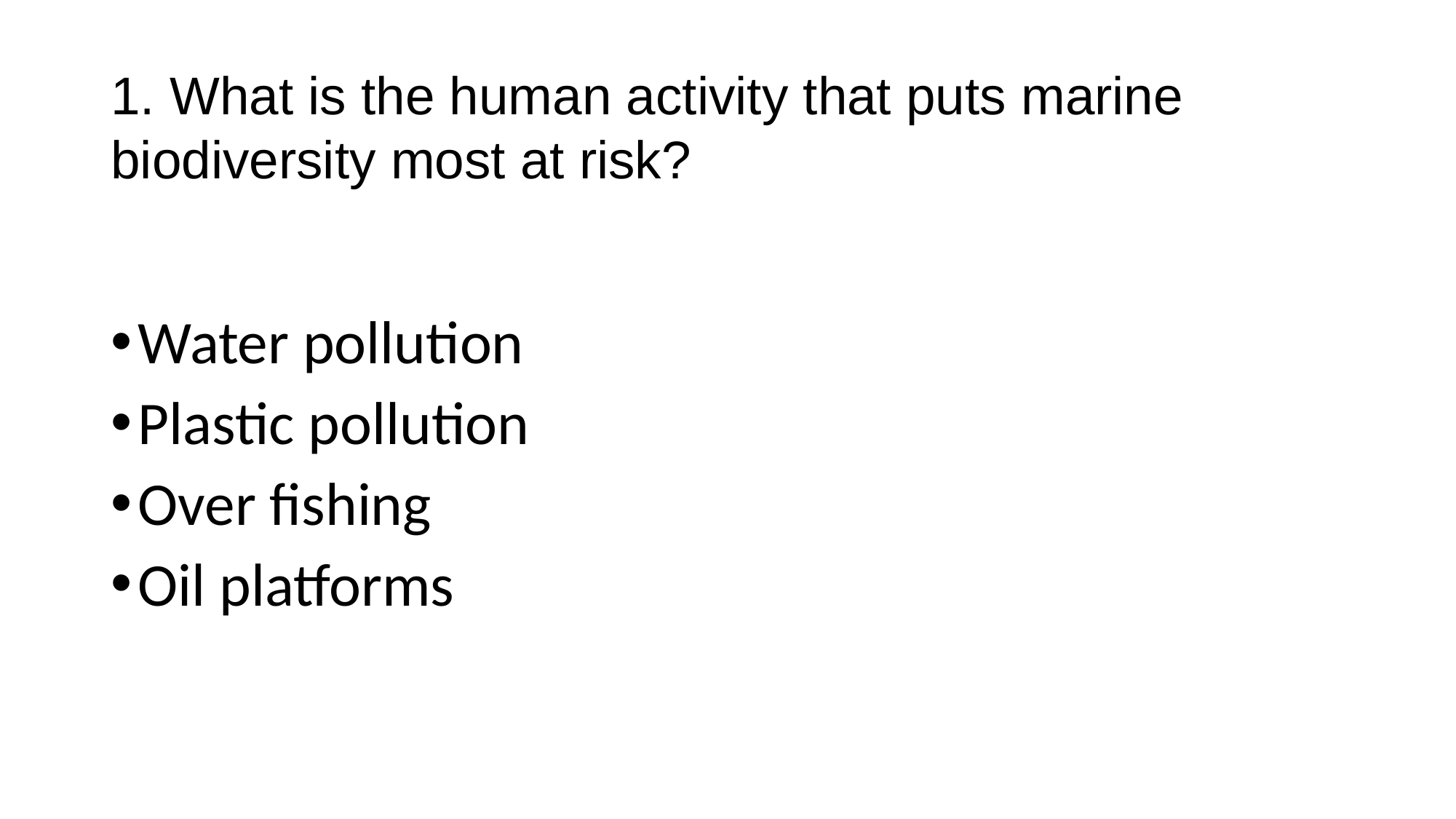

# 1. What is the human activity that puts marine biodiversity most at risk?

Water pollution
Plastic pollution
Over fishing
Oil platforms